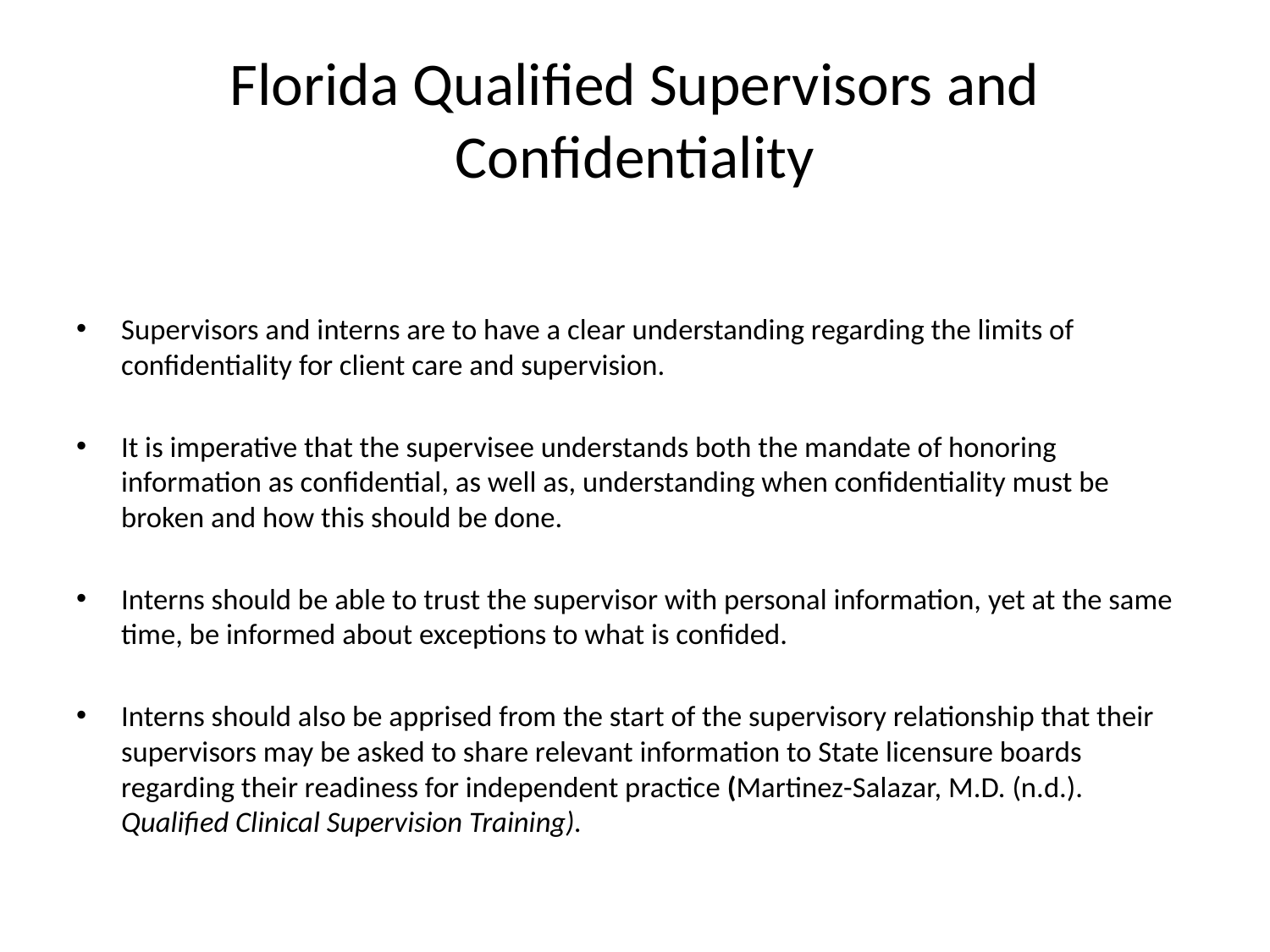

# Florida Qualified Supervisors and Confidentiality

Supervisors and interns are to have a clear understanding regarding the limits of confidentiality for client care and supervision.

It is imperative that the supervisee understands both the mandate of honoring information as confidential, as well as, understanding when confidentiality must be broken and how this should be done.

Interns should be able to trust the supervisor with personal information, yet at the same time, be informed about exceptions to what is confided.

Interns should also be apprised from the start of the supervisory relationship that their supervisors may be asked to share relevant information to State licensure boards regarding their readiness for independent practice (Martinez-Salazar, M.D. (n.d.). Qualified Clinical Supervision Training).